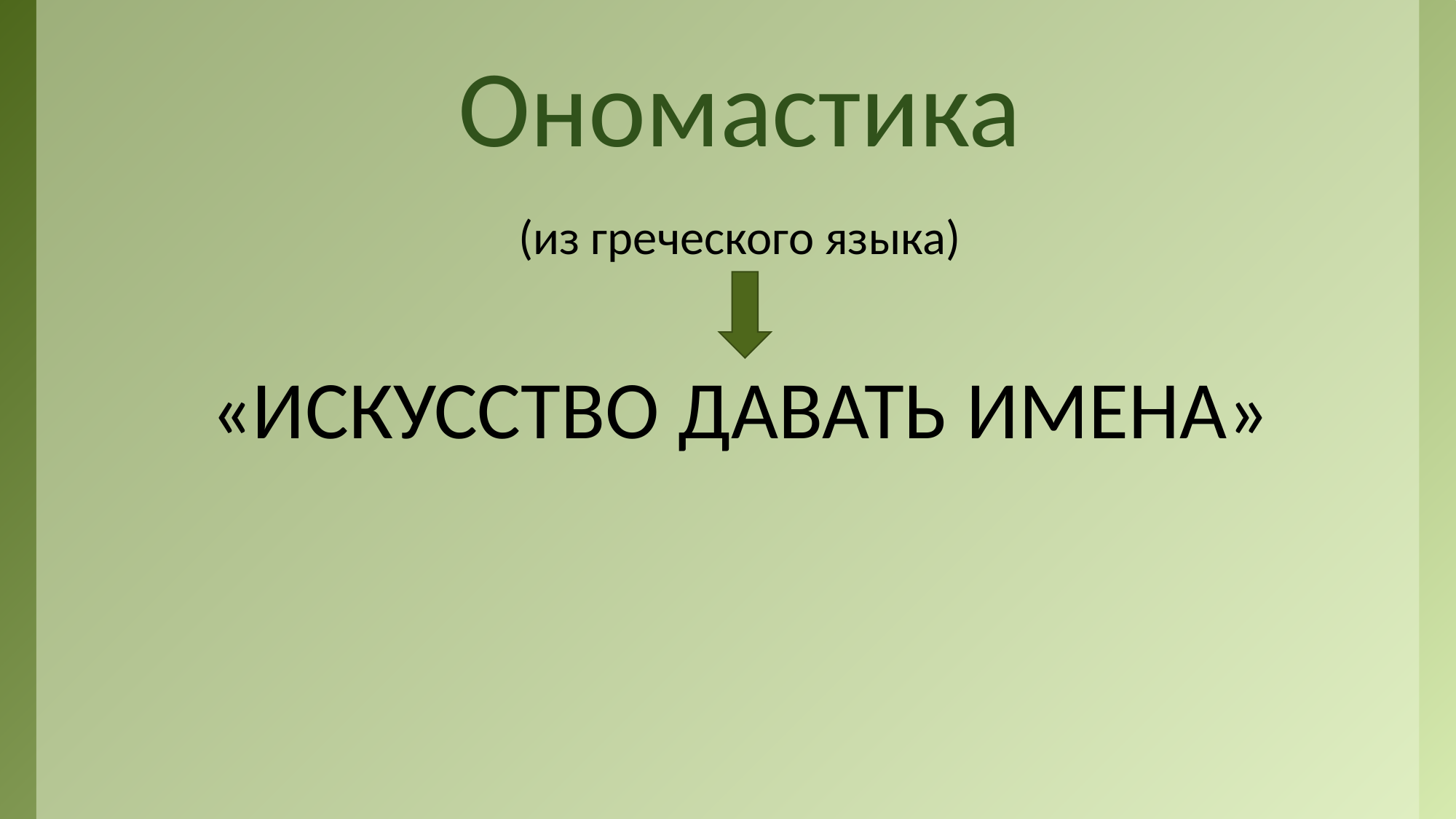

# Ономастика
(из греческого языка)

«ИСКУССТВО ДАВАТЬ ИМЕНА»